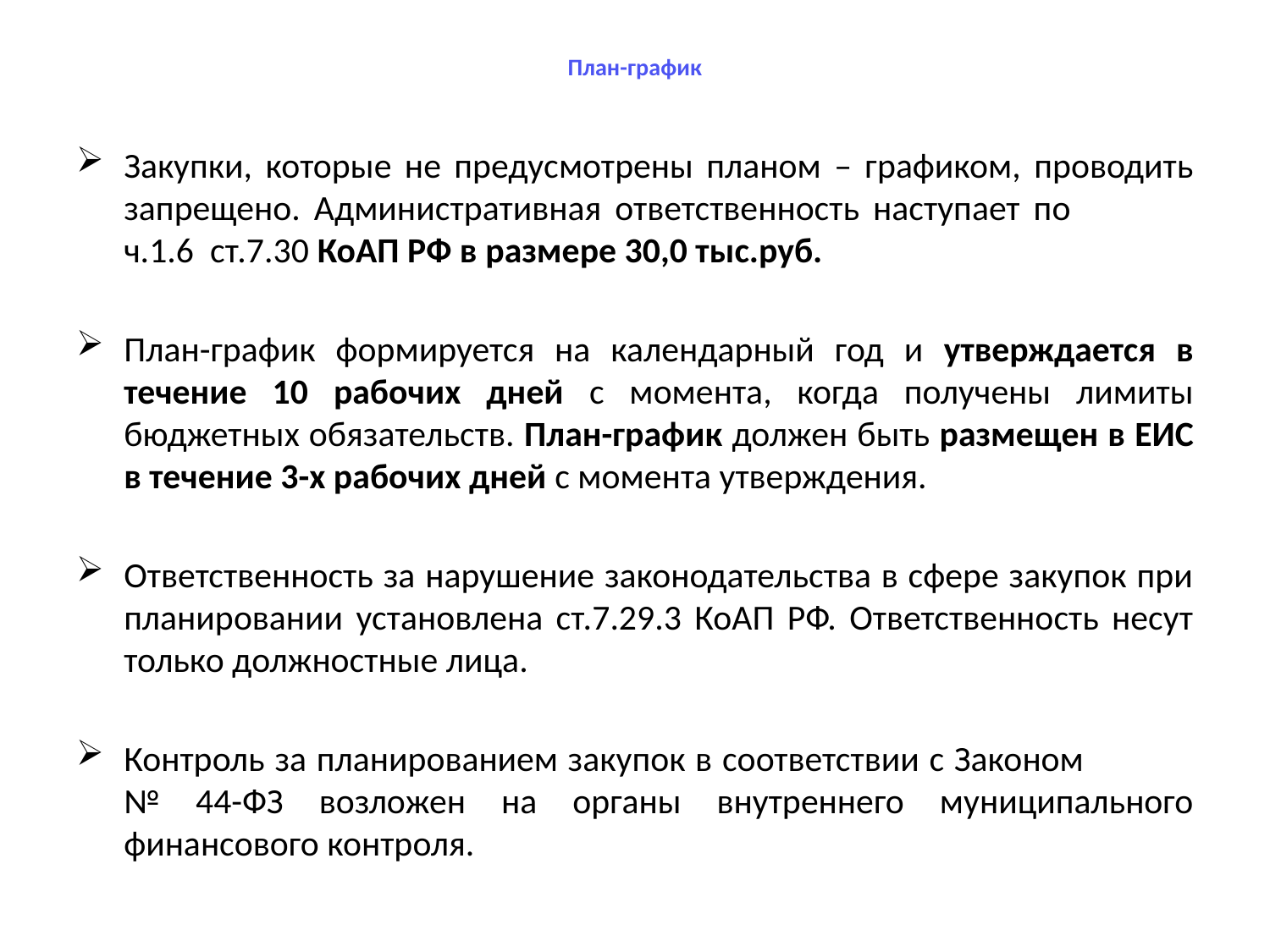

# План-график
Закупки, которые не предусмотрены планом – графиком, проводить запрещено. Административная ответственность наступает по          ч.1.6  ст.7.30 КоАП РФ в размере 30,0 тыс.руб.

План-график формируется на календарный год и утверждается в течение 10 рабочих дней с момента, когда получены лимиты бюджетных обязательств. План-график должен быть размещен в ЕИС в течение 3-х рабочих дней с момента утверждения.

Ответственность за нарушение законодательства в сфере закупок при планировании установлена ст.7.29.3 КоАП РФ. Ответственность несут только должностные лица.

Контроль за планированием закупок в соответствии с Законом            № 44-ФЗ возложен на органы внутреннего муниципального финансового контроля.